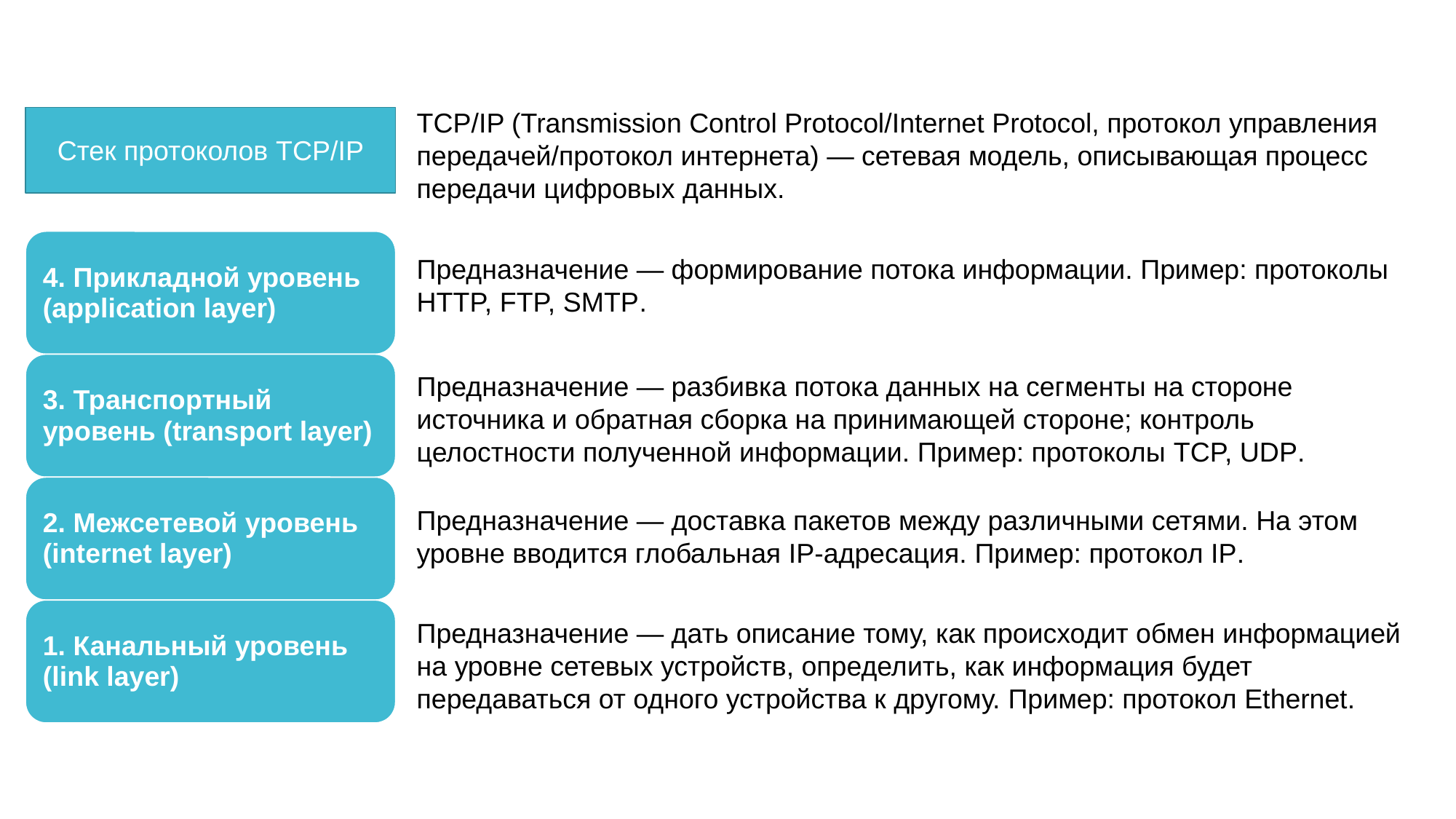

TCP/IP (Transmission Control Protocol/Internet Protocol, протокол управления передачей/протокол интернета) — сетевая модель, описывающая процесс передачи цифровых данных.

Cтек протоколов TCP/IP
4. Прикладной уровень (application layer)
3. Транспортный уровень (transport layer)
2. Межсетевой уровень (internet layer)
1. Канальный уровень (link layer)
Предназначение — формирование потока информации. Пример: протоколы HTTP, FTP, SMTP.
Предназначение — разбивка потока данных на сегменты на стороне источника и обратная сборка на принимающей стороне; контроль целостности полученной информации. Пример: протоколы TCP, UDP.
Предназначение — доставка пакетов между различными сетями. На этом уровне вводится глобальная IP-адресация. Пример: протокол IP.
Предназначение — дать описание тому, как происходит обмен информацией на уровне сетевых устройств, определить, как информация будет передаваться от одного устройства к другому. Пример: протокол Ethernet.